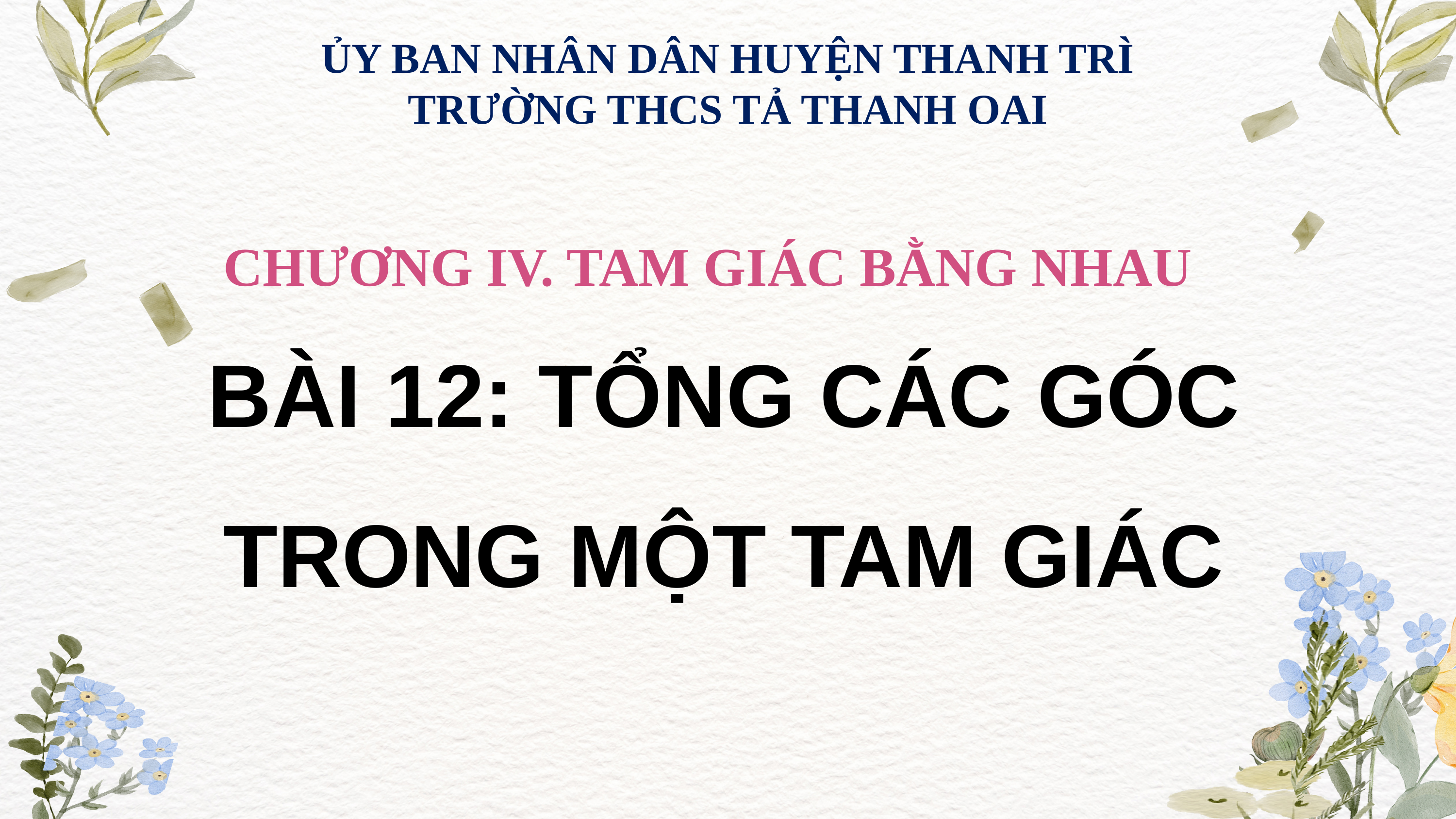

ỦY BAN NHÂN DÂN HUYỆN THANH TRÌ
TRƯỜNG THCS TẢ THANH OAI

CHƯƠNG IV. TAM GIÁC BẰNG NHAU

BÀI 12: TỔNG CÁC GÓC TRONG MỘT TAM GIÁC